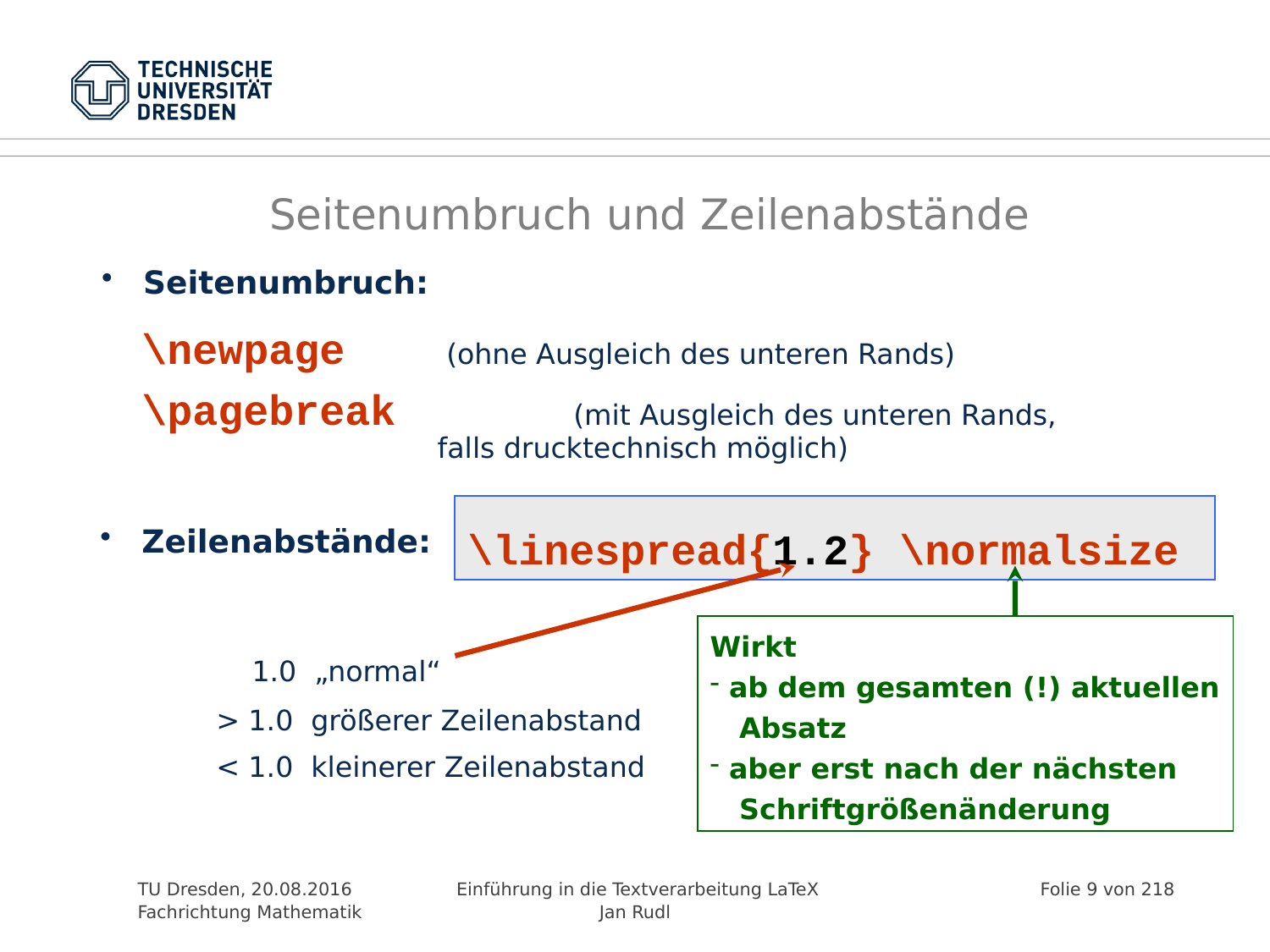

# Seitenumbruch und Zeilenabstände
   Seitenumbruch:
     \newpage	  (ohne Ausgleich des unteren Rands)
            \pagebreak	  (mit Ausgleich des unteren Rands,
 		                   falls drucktechnisch möglich)
\linespread{1.2} \normalsize
   Zeilenabstände:

Wirkt
 ab dem gesamten (!) aktuellen
   Absatz
 aber erst nach der nächsten
   Schriftgrößenänderung
     1.0  „normal“
 > 1.0  größerer Zeilenabstand
 < 1.0  kleinerer Zeilenabstand
TU Dresden, 20.08.2016
Fachrichtung Mathematik
 Einführung in die Textverarbeitung LaTeX
Jan Rudl
Folie 9 von 218